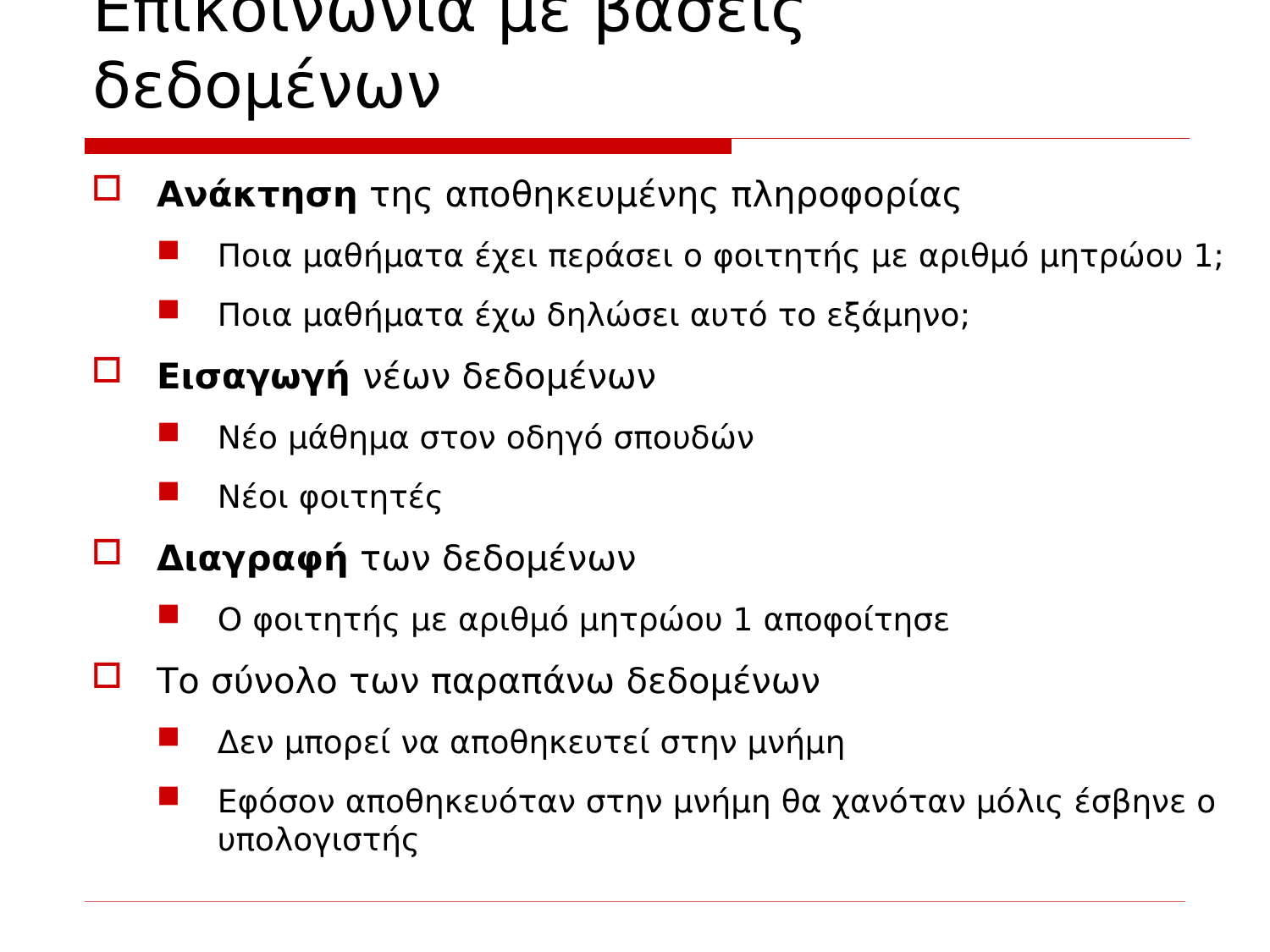

# Επικοινωνία με βάσεις δεδομένων
Ανάκτηση της αποθηκευμένης πληροφορίας
Ποια μαθήματα έχει περάσει ο φοιτητής με αριθμό μητρώου 1;
Ποια μαθήματα έχω δηλώσει αυτό το εξάμηνο;
Εισαγωγή νέων δεδομένων
Νέο μάθημα στον οδηγό σπουδών
Νέοι φοιτητές
Διαγραφή των δεδομένων
Ο φοιτητής με αριθμό μητρώου 1 αποφοίτησε
Το σύνολο των παραπάνω δεδομένων
Δεν μπορεί να αποθηκευτεί στην μνήμη
Εφόσον αποθηκευόταν στην μνήμη θα χανόταν μόλις έσβηνε ο υπολογιστής